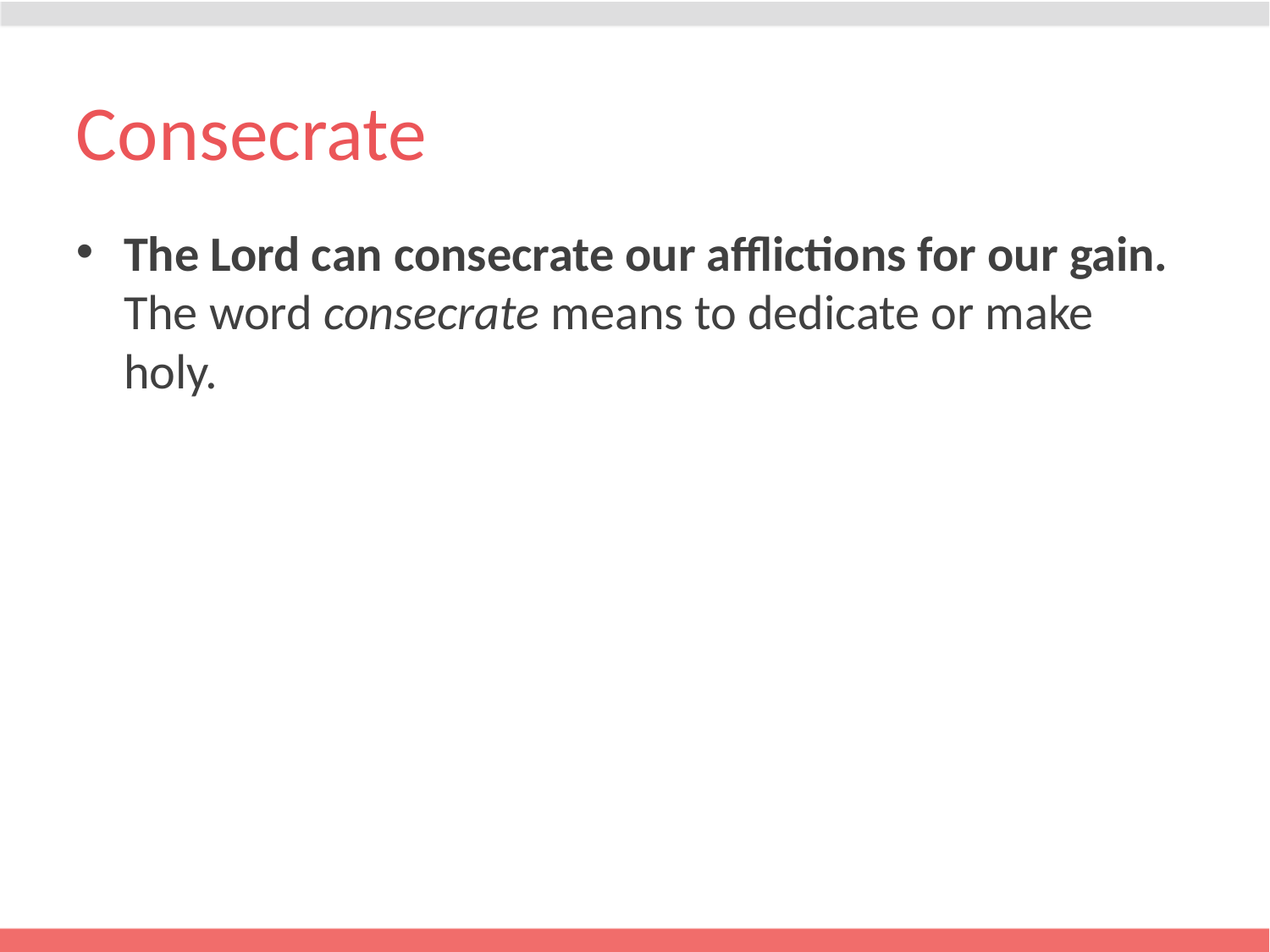

# Consecrate
The Lord can consecrate our afflictions for our gain. The word consecrate means to dedicate or make holy.